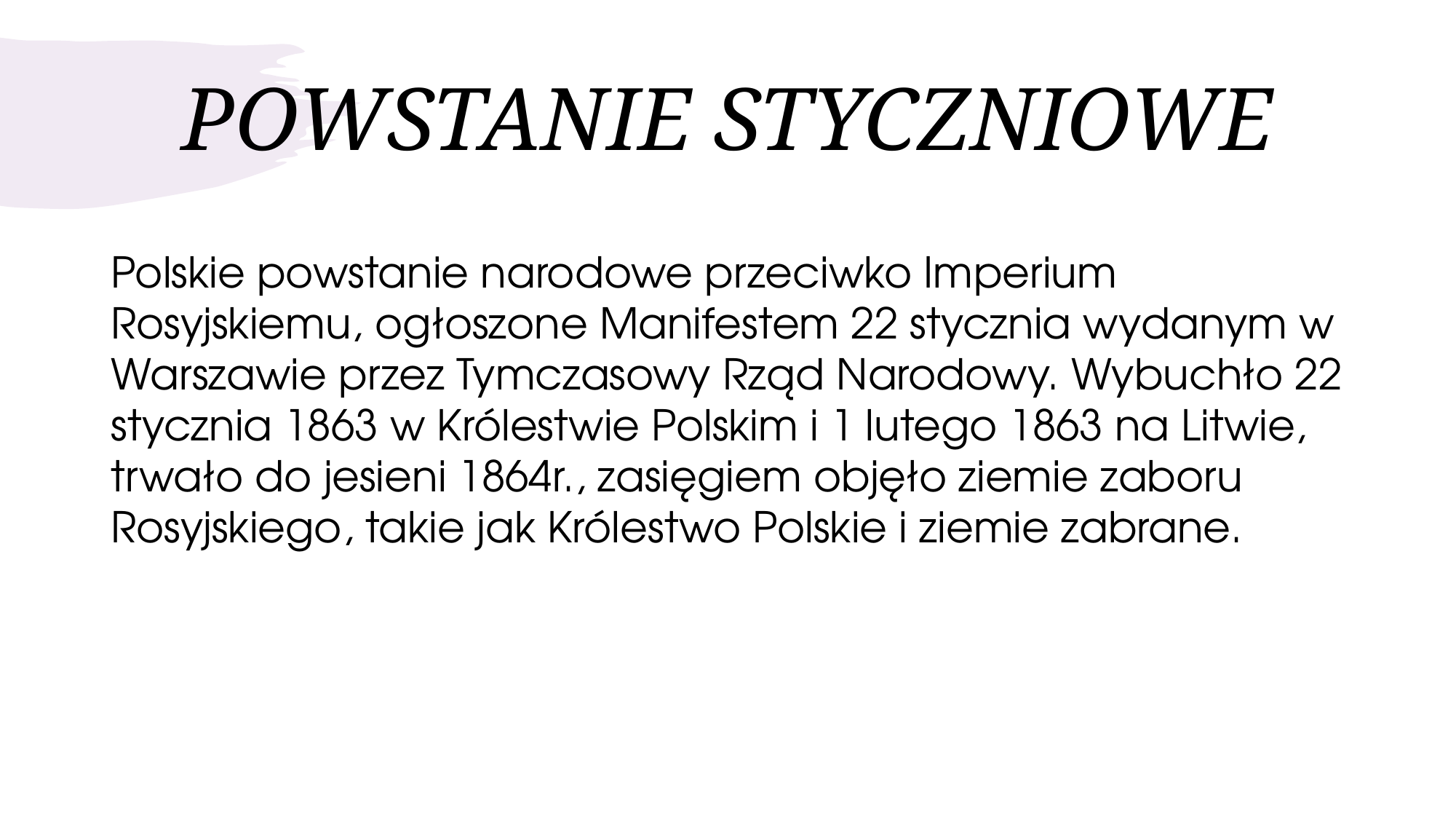

# POWSTANIE STYCZNIOWE
Polskie powstanie narodowe przeciwko Imperium Rosyjskiemu, ogłoszone Manifestem 22 stycznia wydanym w Warszawie przez Tymczasowy Rząd Narodowy. Wybuchło 22 stycznia 1863 w Królestwie Polskim i 1 lutego 1863 na Litwie, trwało do jesieni 1864r., zasięgiem objęło ziemie zaboru Rosyjskiego, takie jak Królestwo Polskie i ziemie zabrane.